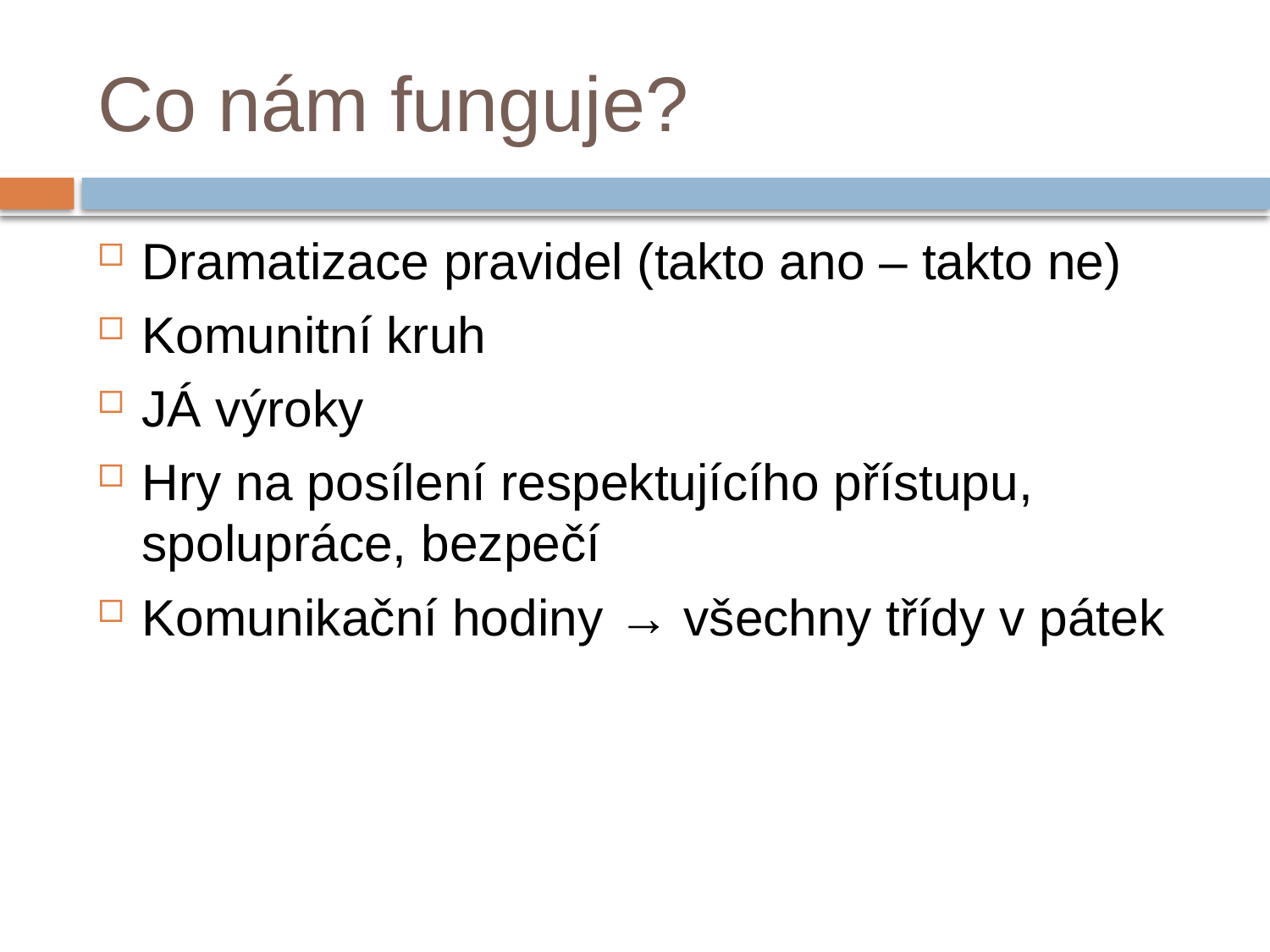

# Co nám funguje?
Dramatizace pravidel (takto ano – takto ne)
Komunitní kruh
JÁ výroky
Hry na posílení respektujícího přístupu, spolupráce, bezpečí
Komunikační hodiny → všechny třídy v pátek